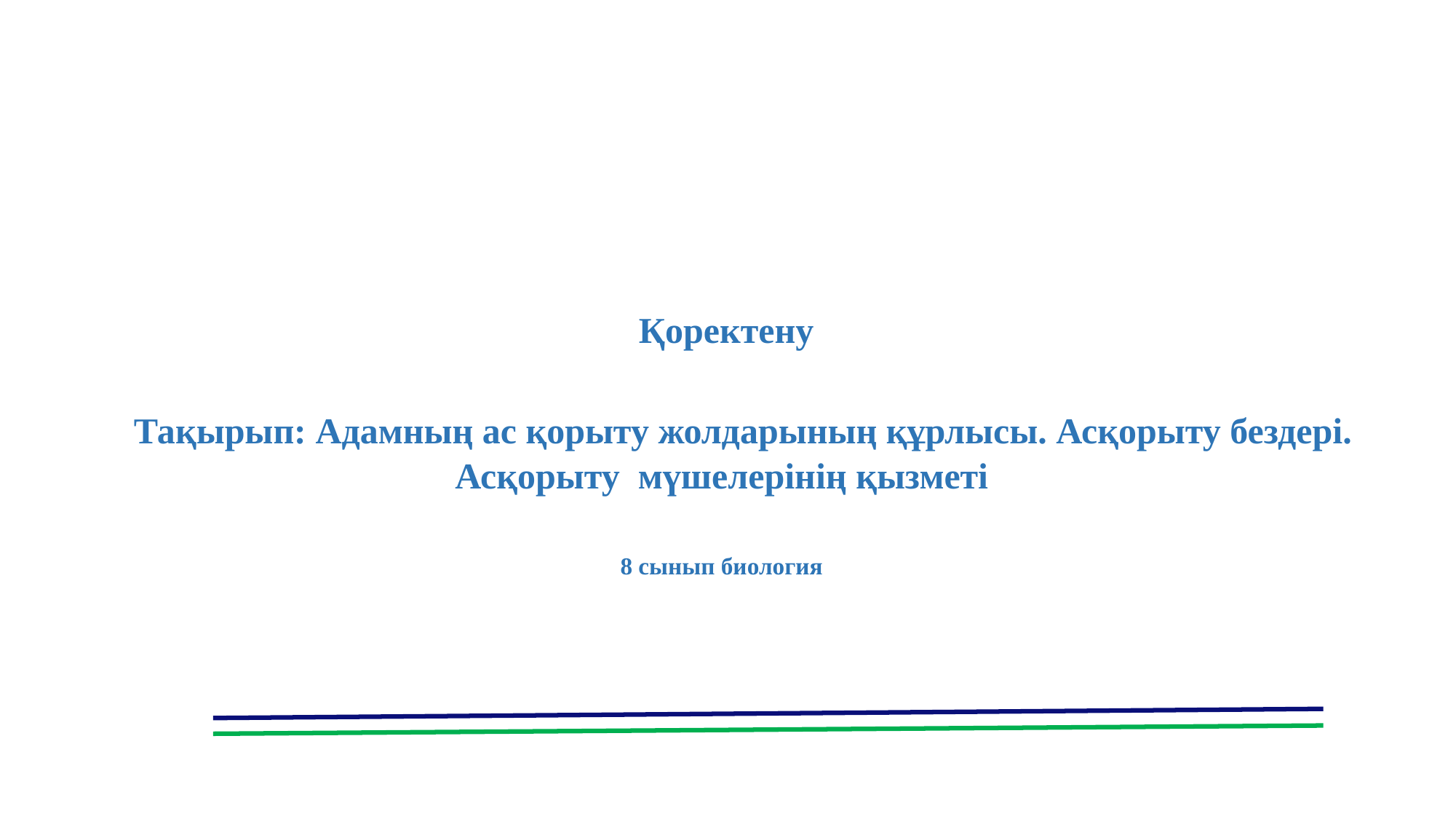

Қоректену
    Тақырып: Адамның ас қорыту жолдарының құрлысы. Асқорыту бездері. Асқорыту  мүшелерінің қызметі

8 сынып биология